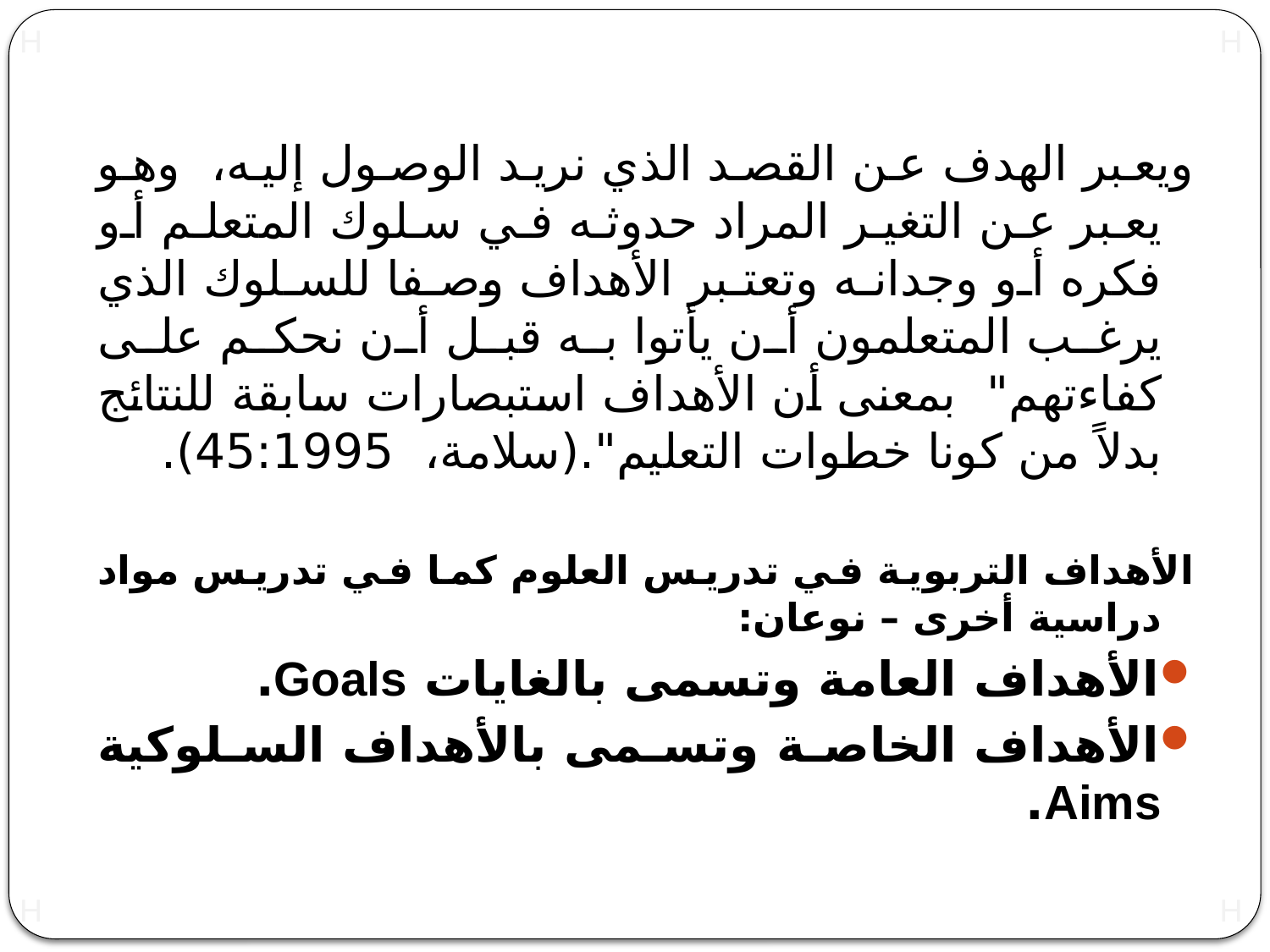

ويعبر الهدف عن القصد الذي نريد الوصول إليه،  وهو يعبر عن التغير المراد حدوثه في سلوك المتعلم أو فكره أو وجدانه وتعتبر الأهداف وصفا للسلوك الذي يرغب المتعلمون أن يأتوا به قبل أن نحكم على كفاءتهم"  بمعنى أن الأهداف استبصارات سابقة للنتائج بدلاً من كونا خطوات التعليم".(سلامة،  45:1995).

الأهداف التربوية في تدريس العلوم كما في تدريس مواد دراسية أخرى – نوعان:
الأهداف العامة وتسمى بالغايات Goals.
الأهداف الخاصة وتسمى بالأهداف السلوكية Aims.